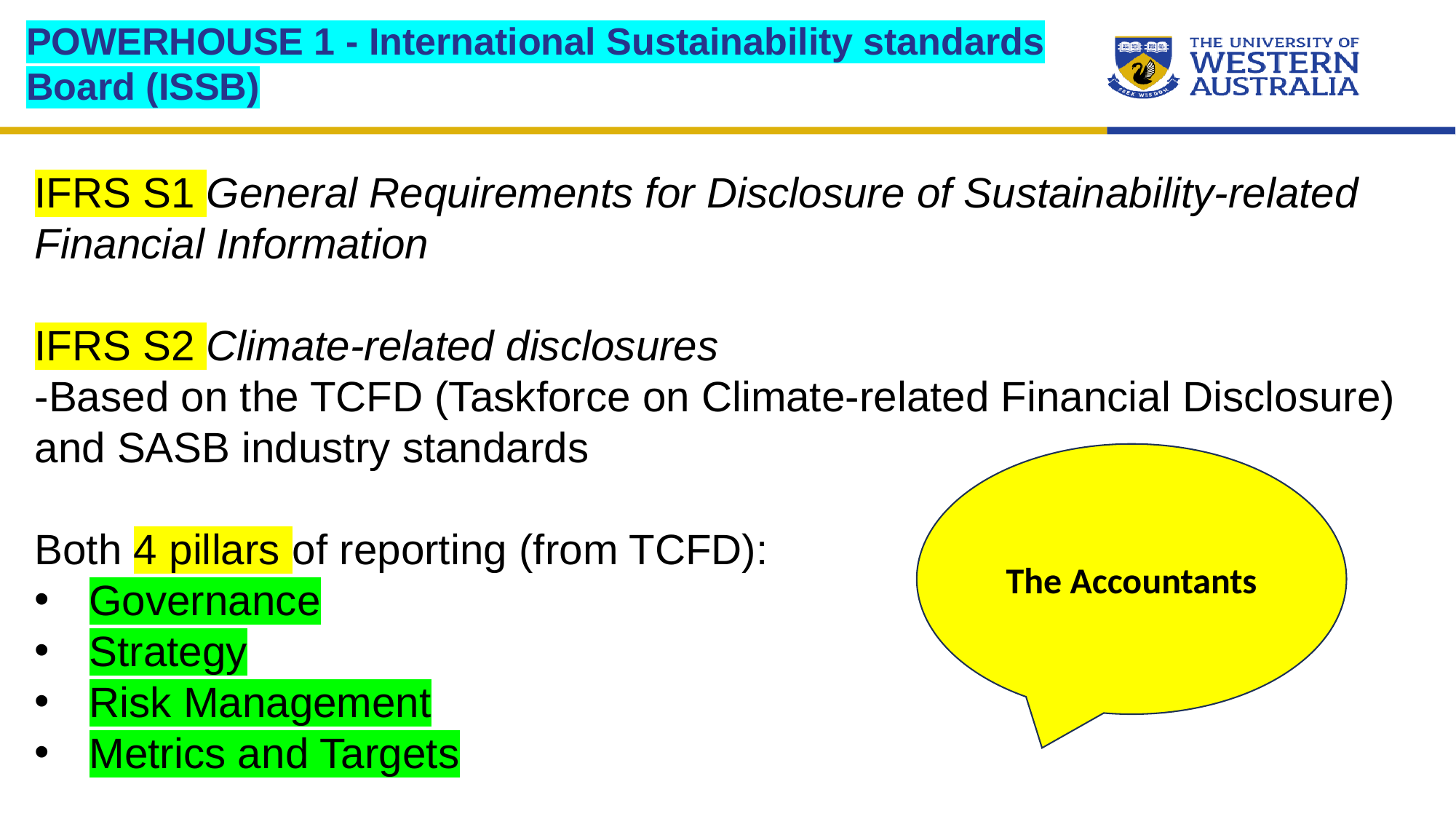

POWERHOUSE 1 - International Sustainability standards Board (ISSB)

IFRS S1 General Requirements for Disclosure of Sustainability-related Financial Information

IFRS S2 Climate-related disclosures
-Based on the TCFD (Taskforce on Climate-related Financial Disclosure) and SASB industry standards

Both 4 pillars of reporting (from TCFD):
Governance
Strategy
Risk Management
Metrics and Targets
The Accountants